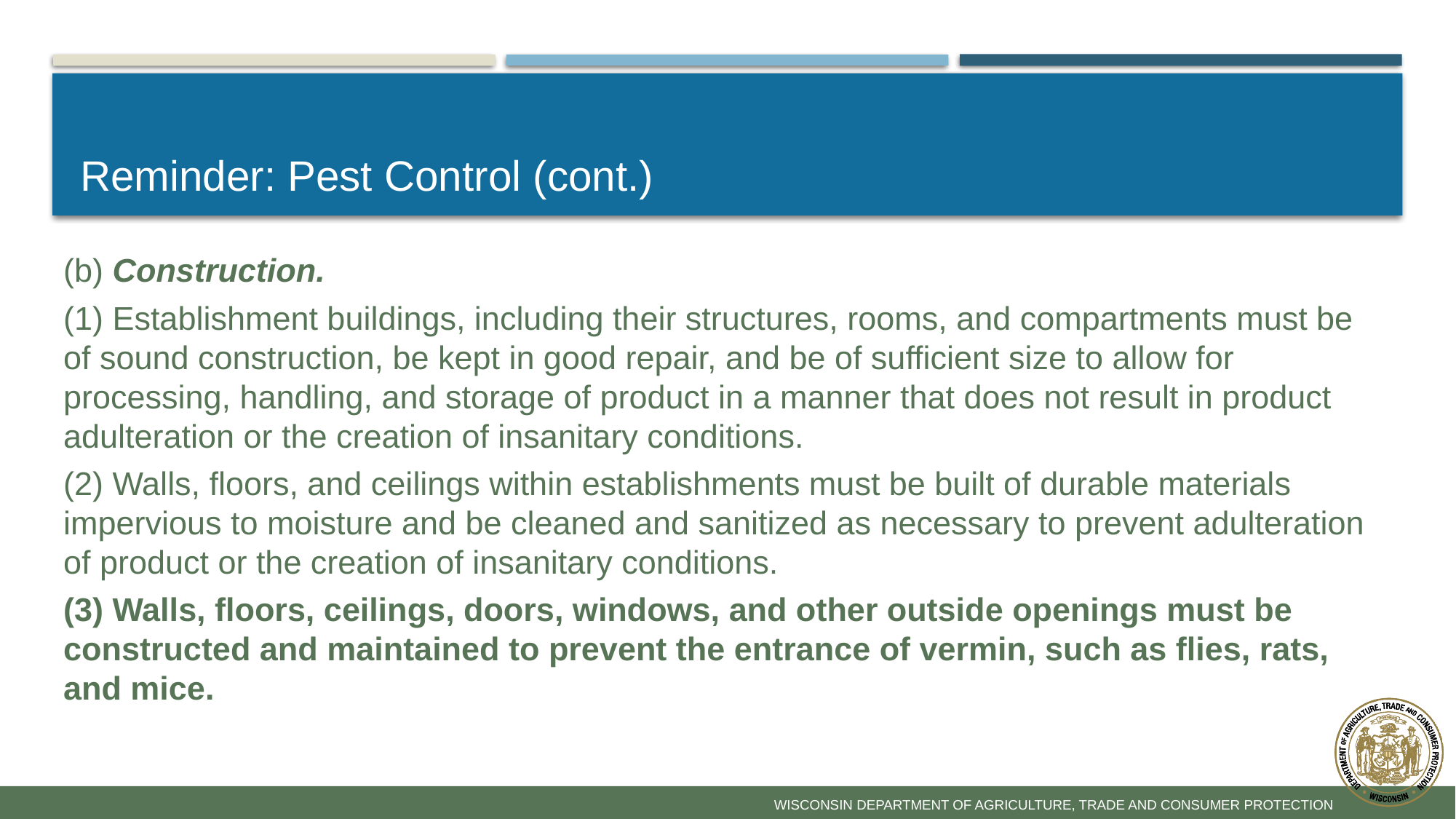

# Reminder: Pest Control (cont.)
(b) Construction.
(1) Establishment buildings, including their structures, rooms, and compartments must be of sound construction, be kept in good repair, and be of sufficient size to allow for processing, handling, and storage of product in a manner that does not result in product adulteration or the creation of insanitary conditions.
(2) Walls, floors, and ceilings within establishments must be built of durable materials impervious to moisture and be cleaned and sanitized as necessary to prevent adulteration of product or the creation of insanitary conditions.
(3) Walls, floors, ceilings, doors, windows, and other outside openings must be constructed and maintained to prevent the entrance of vermin, such as flies, rats, and mice.